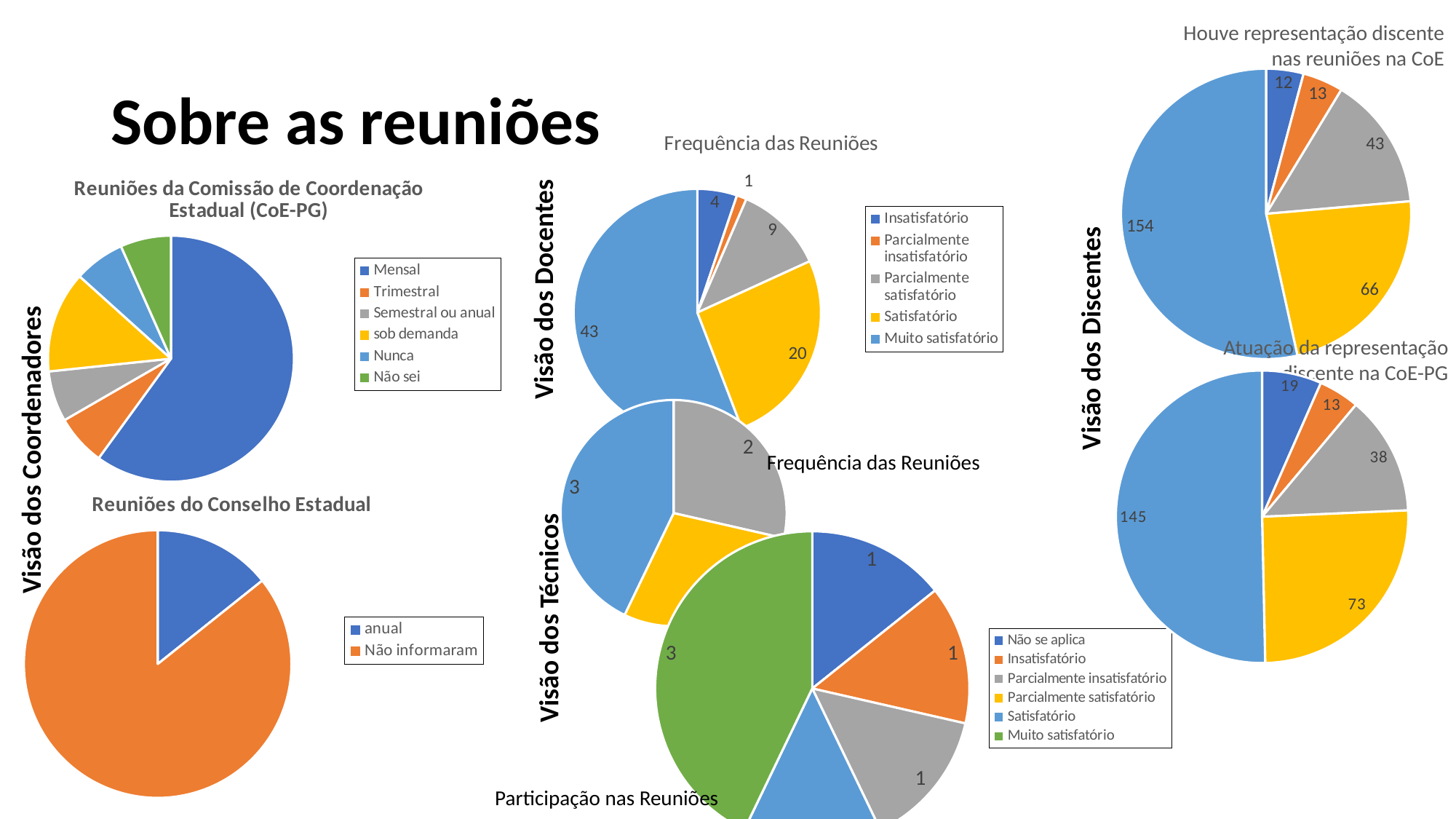

Houve representação discente nas reuniões na CoE

### Chart

| Category | Houve representação discente nas reuniões na CoE |
|---|---|
| Insatisfatório | 12.0 |
| Parcialmente insatisfatório | 13.0 |
| Parcialmente satisfatório | 43.0 |
| Satisfatório | 66.0 |
| Muito satisfatório | 154.0 |
# Sobre as reuniões

### Chart: Frequência das Reuniões

| Category | Visão dos docentes - Frequência das Reunião |
|---|---|
| Insatisfatório | 4.0 |
| Parcialmente insatisfatório | 1.0 |
| Parcialmente satisfatório | 9.0 |
| Satisfatório | 20.0 |
| Muito satisfatório | 43.0 |

### Chart:

| Category | Reuniões da Comissão de Coordenação Estadual (CoE-PG) |
|---|---|
| Mensal | 9.0 |
| Trimestral | 1.0 |
| Semestral ou anual | 1.0 |
| sob demanda | 2.0 |
| Nunca | 1.0 |
| Não sei | 1.0 |
Visão dos Docentes
Visão dos Discentes
Atuação da representação discente na CoE-PG

### Chart

| Category | Atuação da representação discente na CoE-PG |
|---|---|
| Insatisfatório | 19.0 |
| Parcialmente insatisfatório | 13.0 |
| Parcialmente satisfatório | 38.0 |
| Satisfatório | 73.0 |
| Muito satisfatório | 145.0 |

### Chart

| Category | Contagem de Há reuniões regulares da Coordenação Estadual com o corpo discente? |
|---|---|
| Insatisfatório | None |
| Parcialmente insatisfatório | None |
| Parcialmente satisfatório | 2.0 |
| Satisfatório | 2.0 |
| Muito satisfatório | 3.0 |
Visão dos Coordenadores
Frequência das Reuniões

### Chart:

| Category | Reuniões do Conselho Estadual |
|---|---|
| anual | 2.0 |
| Não informaram | 12.0 |

### Chart

| Category | Participações das reuniões |
|---|---|
| Não se aplica | 1.0 |
| Insatisfatório | 1.0 |
| Parcialmente insatisfatório | 1.0 |
| Parcialmente satisfatório | None |
| Satisfatório | 1.0 |
| Muito satisfatório | 3.0 |
Visão dos Técnicos
Participação nas Reuniões